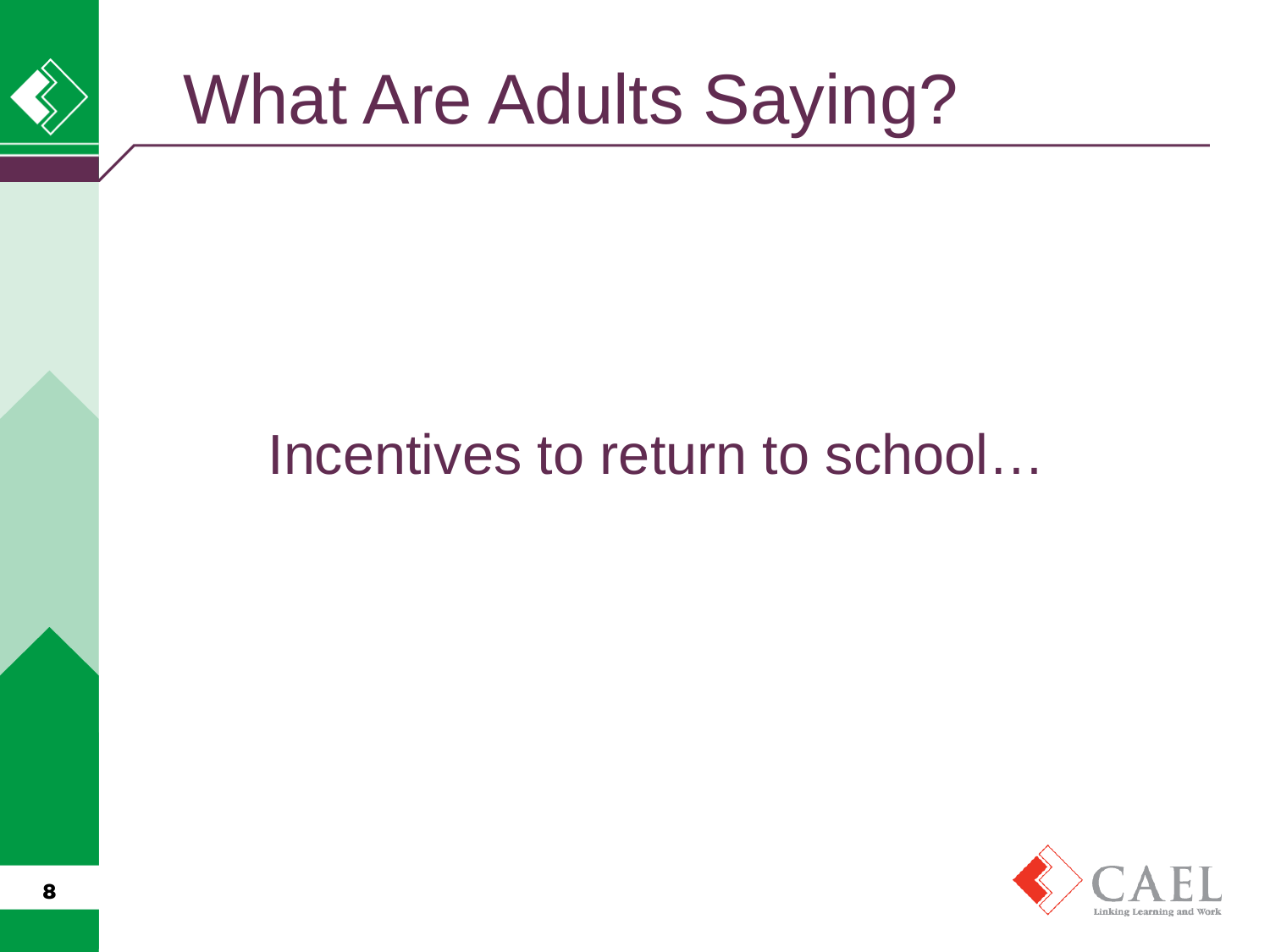

# What Are Adults Saying?

Incentives to return to school…
8